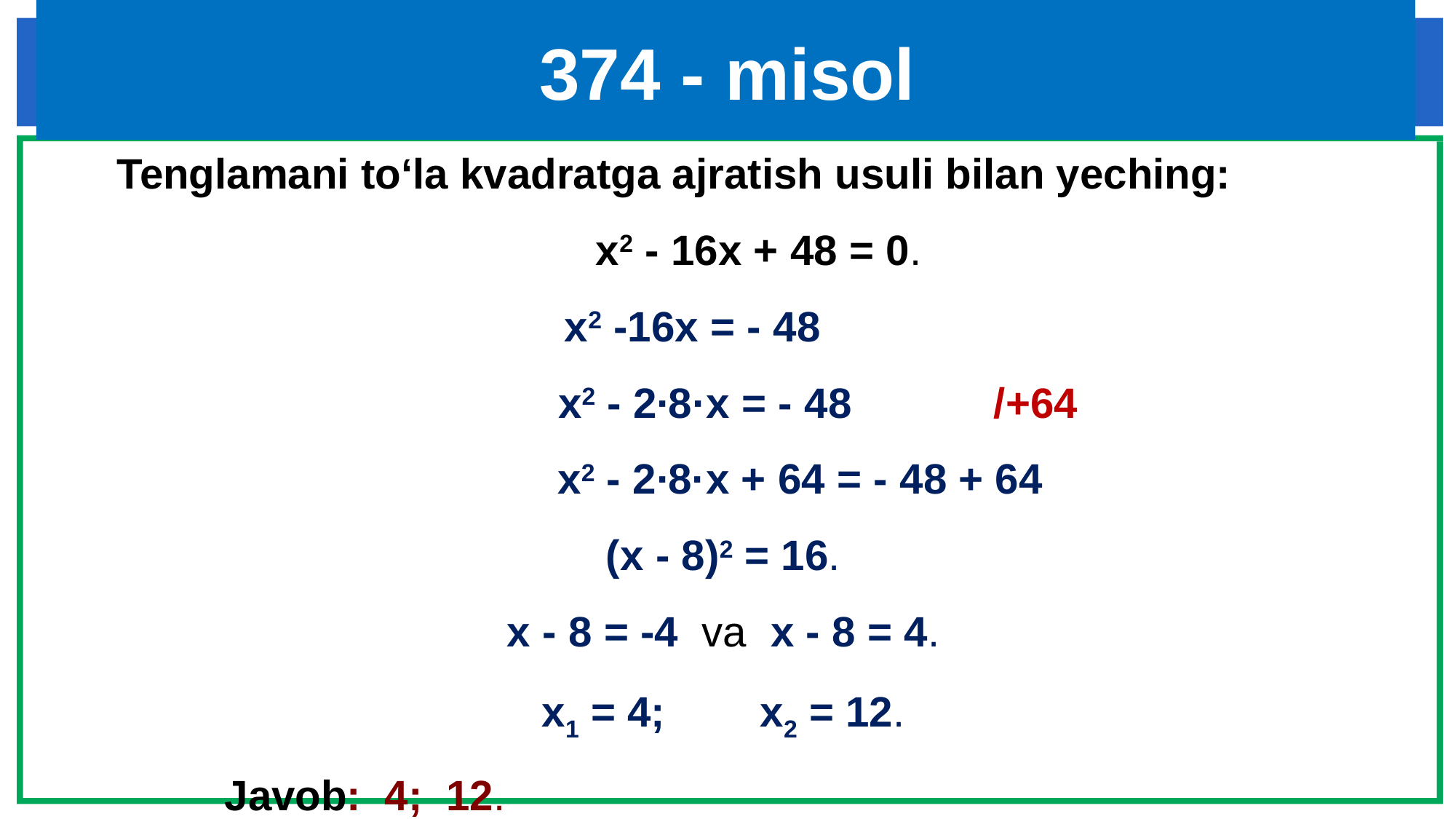

# 374 - misol
Tenglamani to‘la kvadratga ajratish usuli bilan yeching:	        х2 - 16x + 48 = 0.
                                      х2 -16x = - 48
                 х2 - 2∙8·x = - 48            /+64
             х2 - 2∙8·x + 64 = - 48 + 64
(х - 8)2 = 16.
х - 8 = -4  va  х - 8 = 4.
х1 = 4;	х2 = 12.
	Javob:  4;  12.